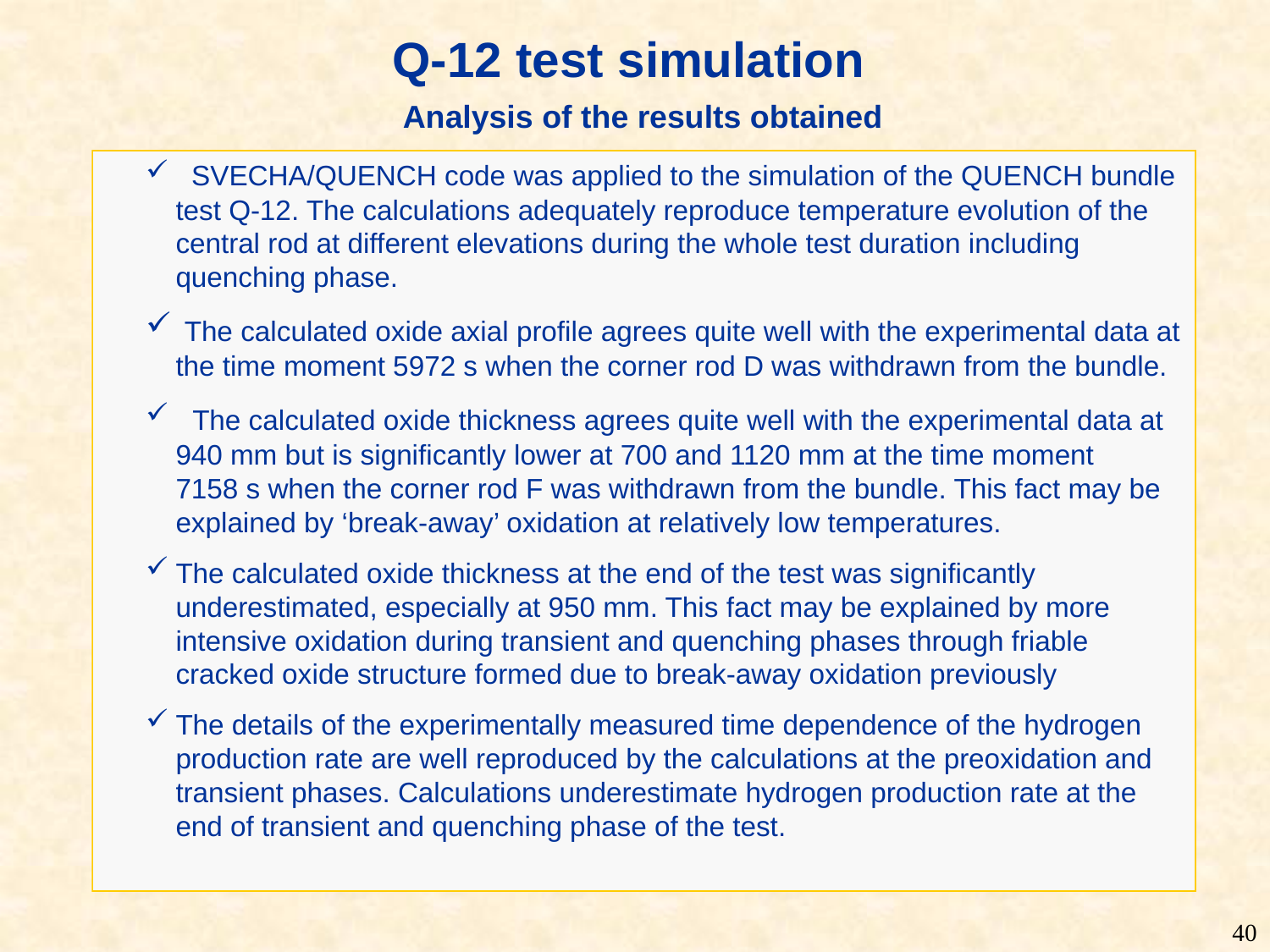

# Q-12 test simulation Analysis of the results obtained
  SVECHA/QUENCH code was applied to the simulation of the QUENCH bundle test Q-12. The calculations adequately reproduce temperature evolution of the central rod at different elevations during the whole test duration including quenching phase.

 The calculated oxide axial profile agrees quite well with the experimental data at the time moment 5972 s when the corner rod D was withdrawn from the bundle.

  The calculated oxide thickness agrees quite well with the experimental data at 940 mm but is significantly lower at 700 and 1120 mm at the time moment 7158 s when the corner rod F was withdrawn from the bundle. This fact may be explained by ‘break-away’ oxidation at relatively low temperatures.

The calculated oxide thickness at the end of the test was significantly underestimated, especially at 950 mm. This fact may be explained by more intensive oxidation during transient and quenching phases through friable cracked oxide structure formed due to break-away oxidation previously

The details of the experimentally measured time dependence of the hydrogen production rate are well reproduced by the calculations at the preoxidation and transient phases. Calculations underestimate hydrogen production rate at the end of transient and quenching phase of the test.

40